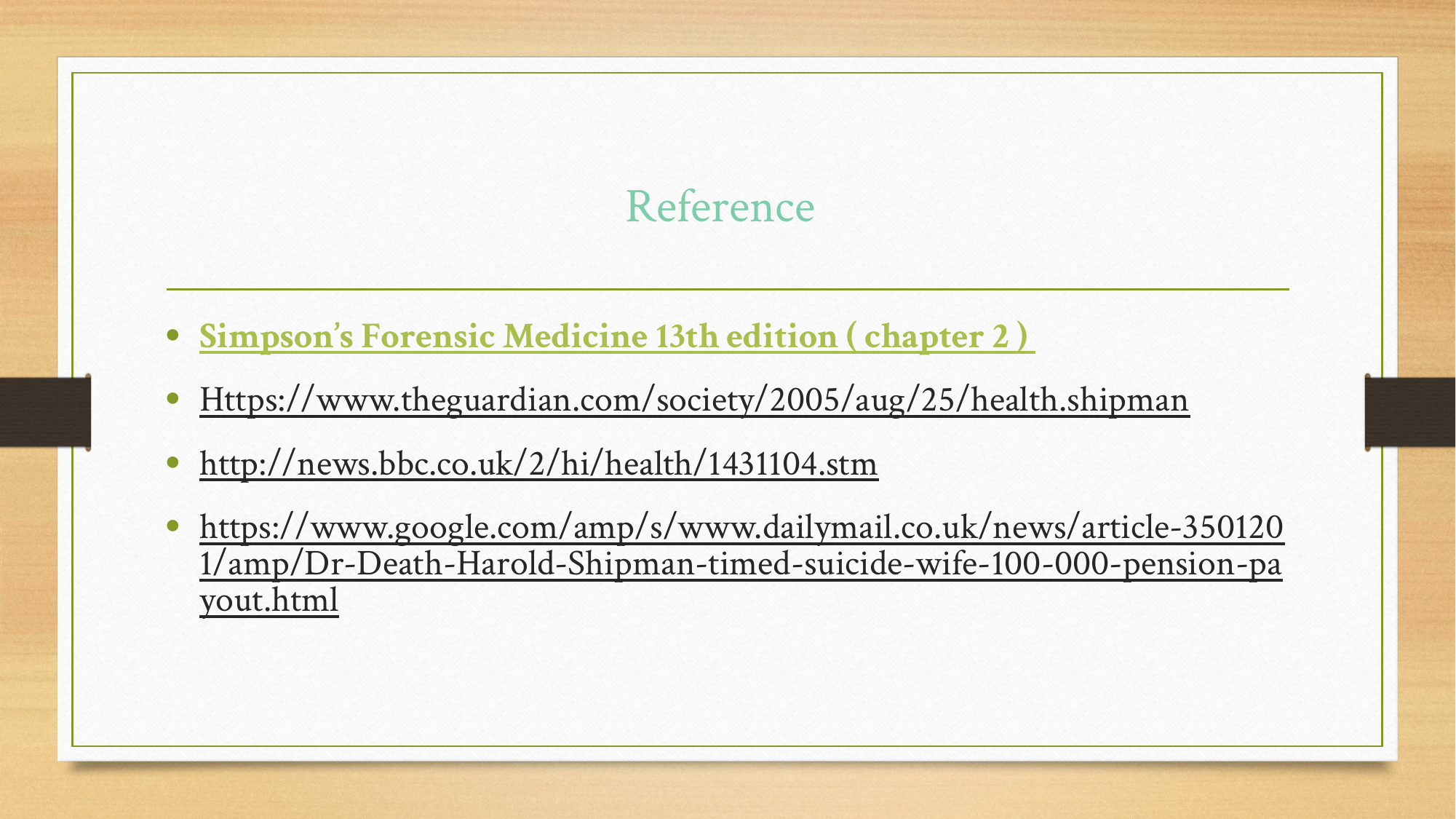

# Reference
Simpson’s Forensic Medicine 13th edition ( chapter 2 )
Https://www.theguardian.com/society/2005/aug/25/health.shipman
http://news.bbc.co.uk/2/hi/health/1431104.stm
https://www.google.com/amp/s/www.dailymail.co.uk/news/article-3501201/amp/Dr-Death-Harold-Shipman-timed-suicide-wife-100-000-pension-payout.html